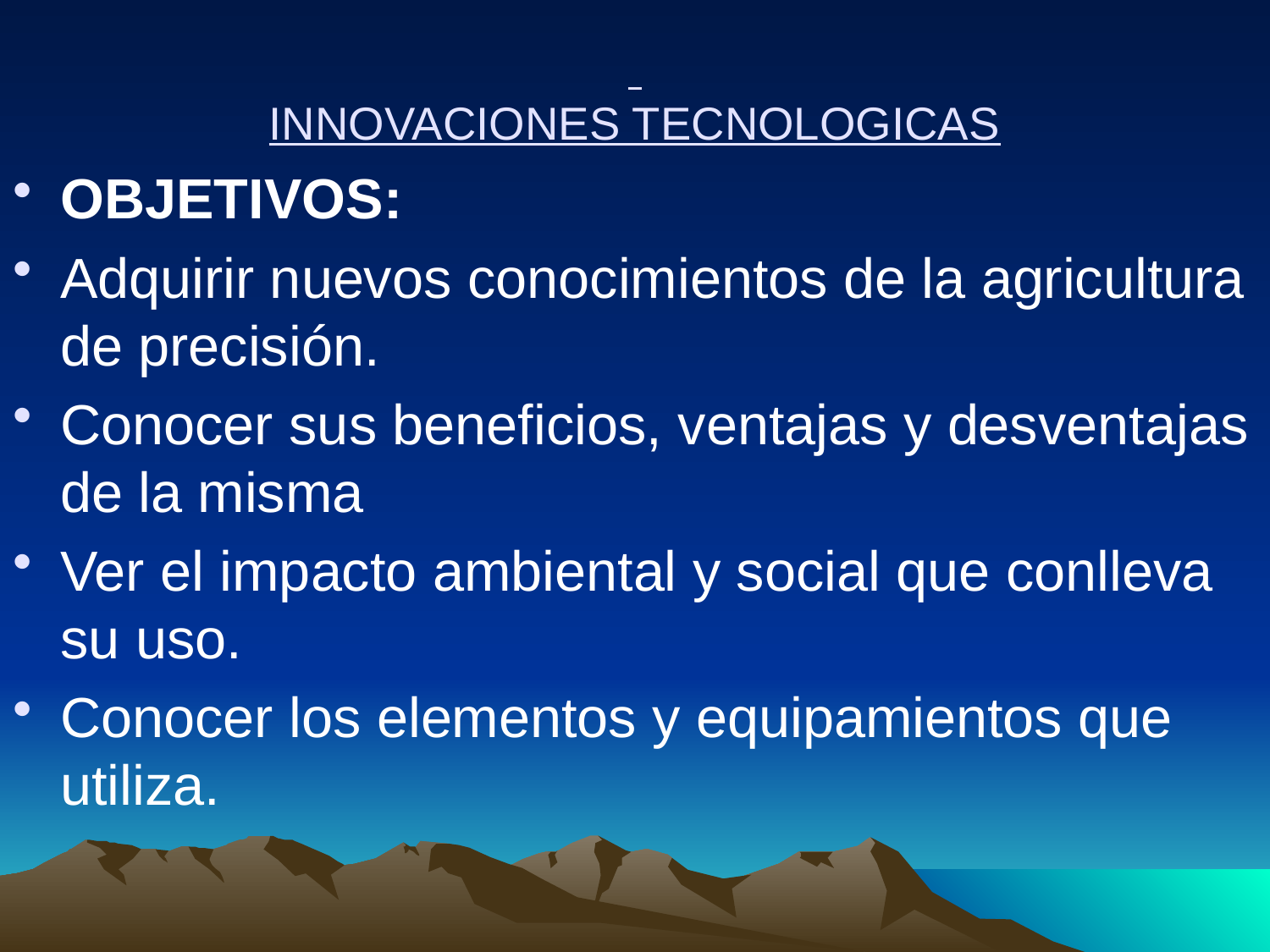

# INNOVACIONES TECNOLOGICAS
OBJETIVOS:
Adquirir nuevos conocimientos de la agricultura de precisión.
Conocer sus beneficios, ventajas y desventajas de la misma
Ver el impacto ambiental y social que conlleva su uso.
Conocer los elementos y equipamientos que utiliza.